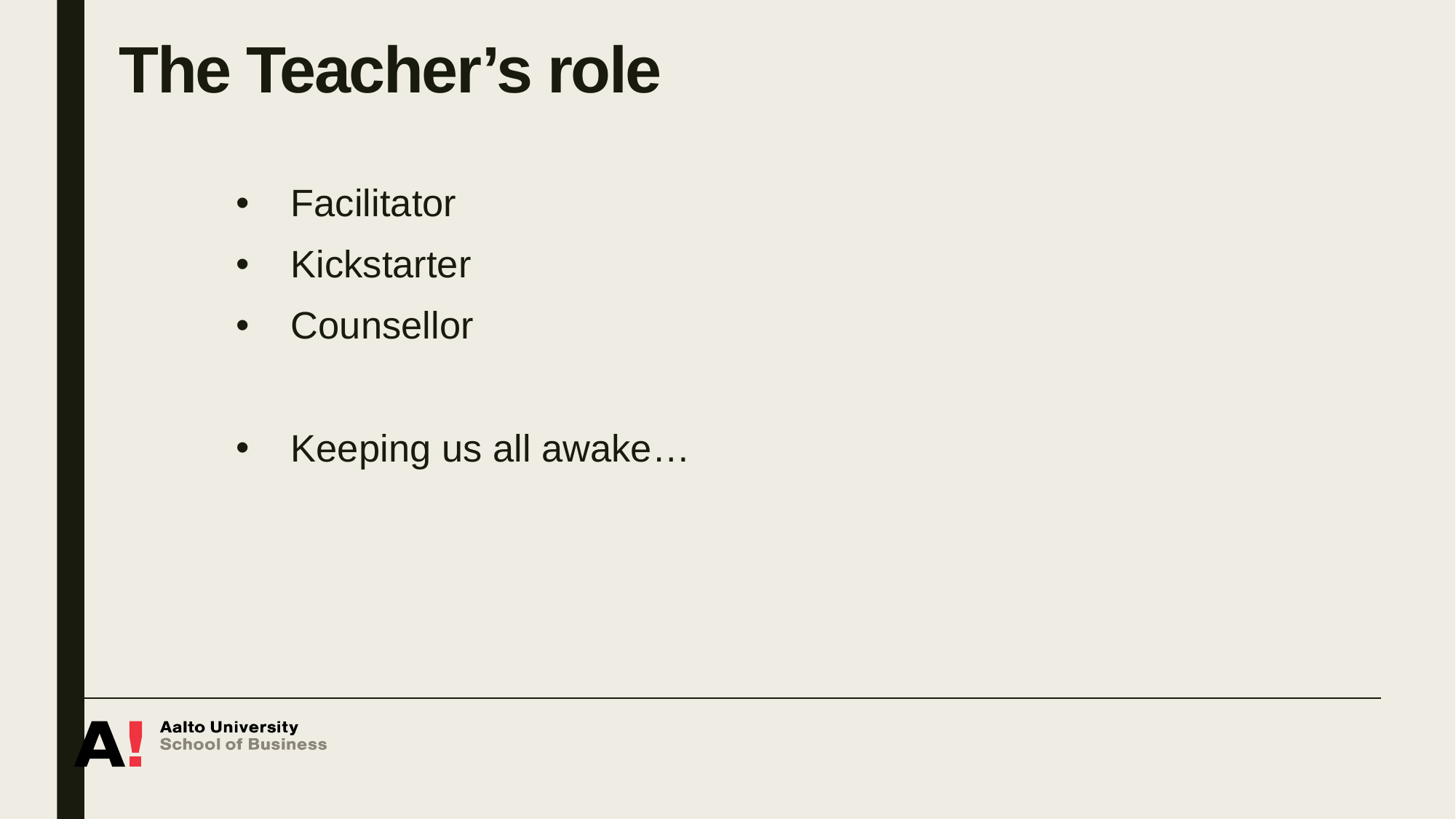

# The Teacher’s role
Facilitator
Kickstarter
Counsellor

Keeping us all awake…